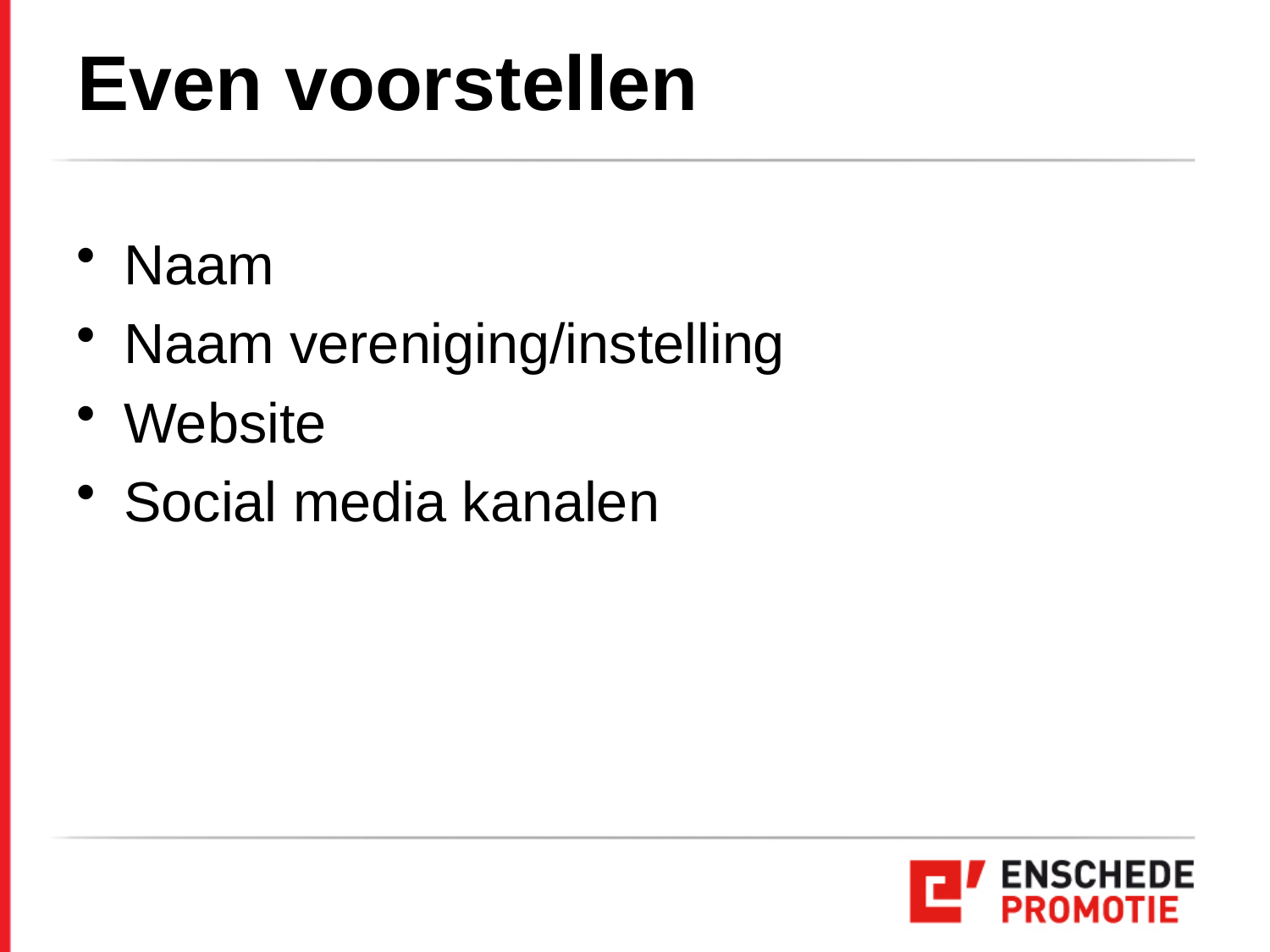

# Even voorstellen
Naam
Naam vereniging/instelling
Website
Social media kanalen